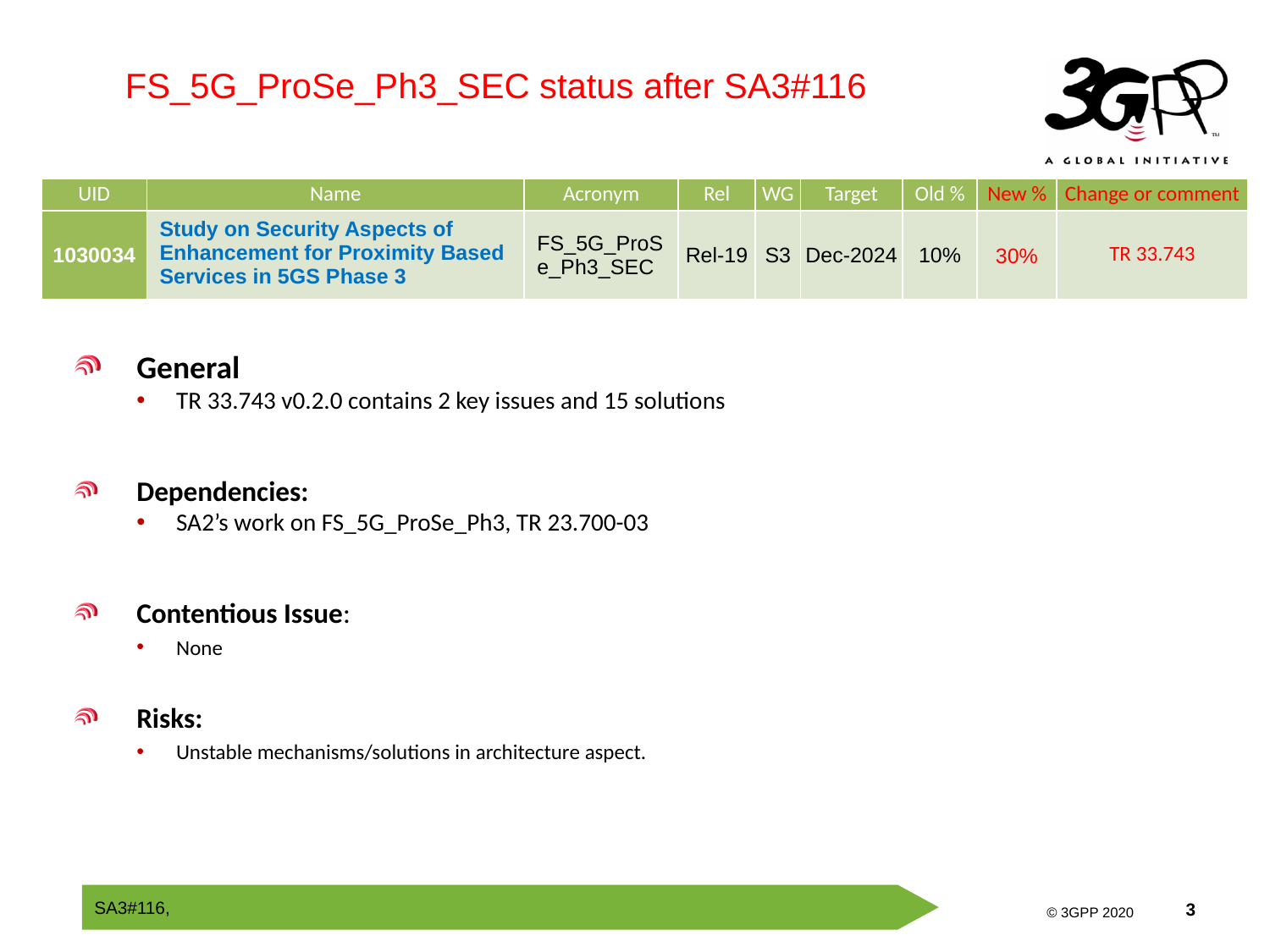

FS_5G_ProSe_Ph3_SEC status after SA3#116
| UID | Name | Acronym | Rel | WG | Target | Old % | New % | Change or comment |
| --- | --- | --- | --- | --- | --- | --- | --- | --- |
| 1030034 | Study on Security Aspects of Enhancement for Proximity Based Services in 5GS Phase 3 | FS\_5G\_ProSe\_Ph3\_SEC | Rel-19 | S3 | Dec-2024 | 10% | 30% | TR 33.743 |
General
TR 33.743 v0.2.0 contains 2 key issues and 15 solutions

Dependencies:
SA2’s work on FS_5G_ProSe_Ph3, TR 23.700-03

Contentious Issue:
None

Risks:
Unstable mechanisms/solutions in architecture aspect.